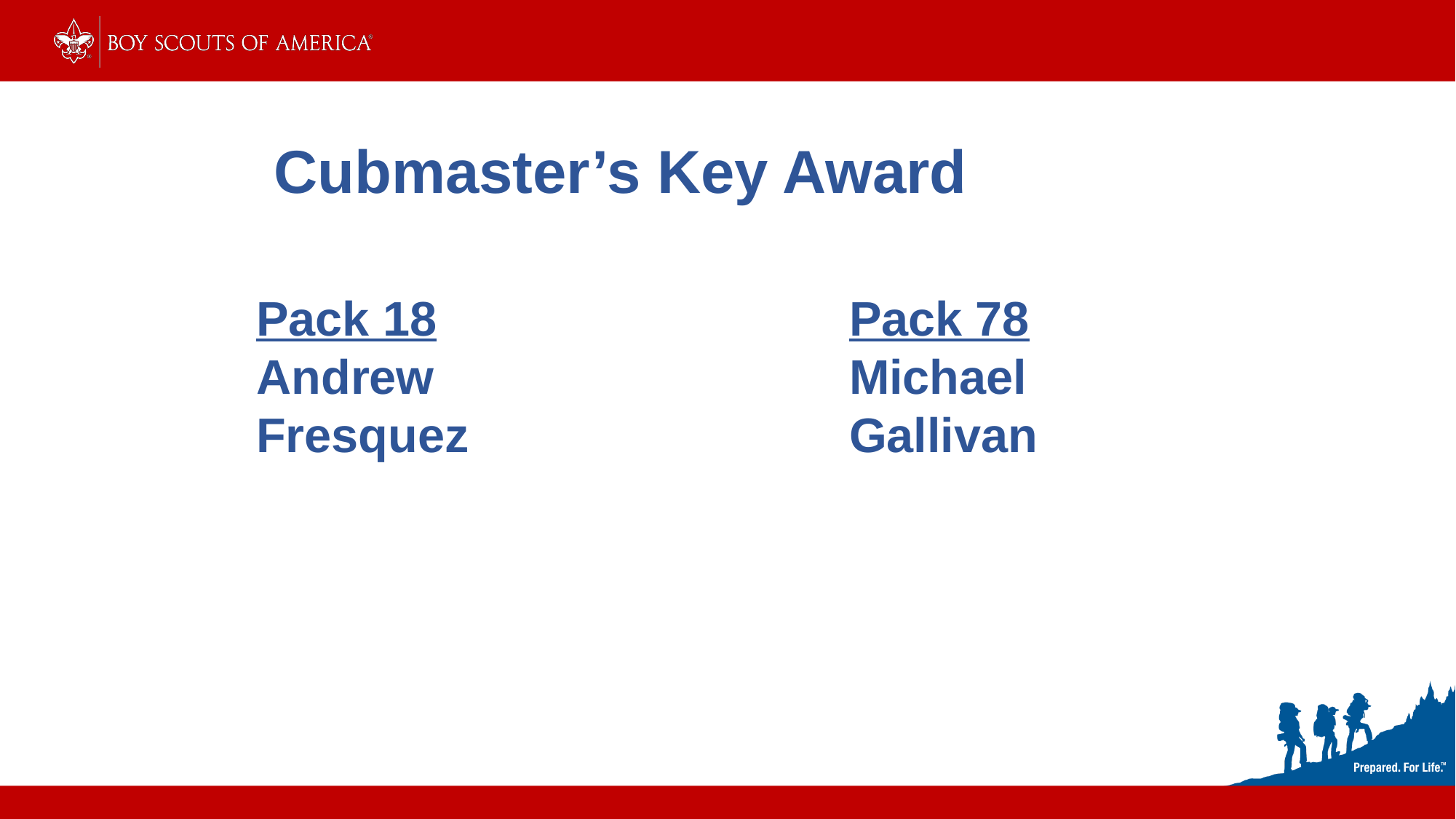

Cubmaster’s Key Award
Pack 18
Andrew Fresquez
Pack 78
Michael Gallivan